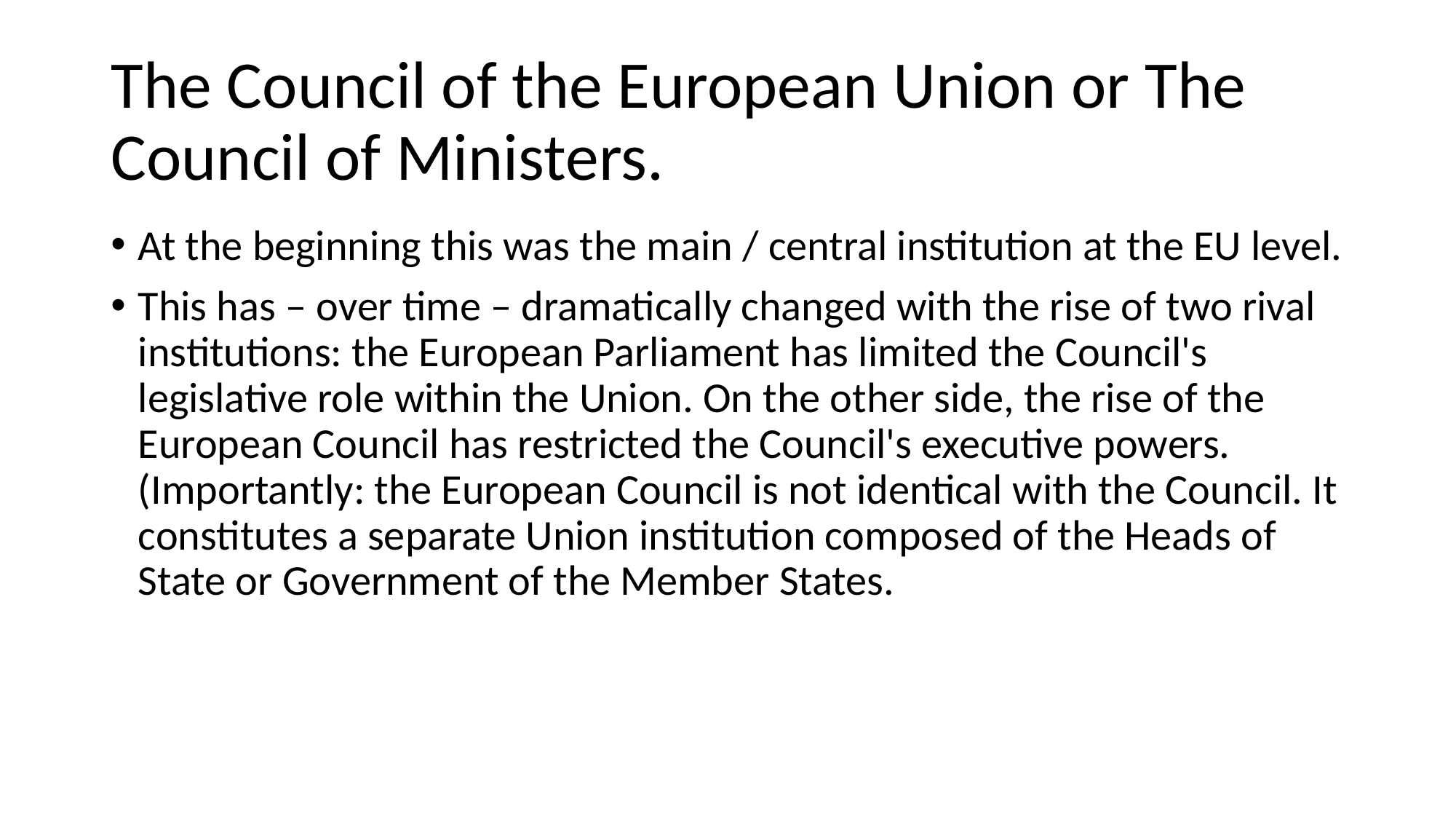

# The Council of the European Union or The Council of Ministers.
At the beginning this was the main / central institution at the EU level.
This has – over time – dramatically changed with the rise of two rival institutions: the European Parliament has limited the Council's legislative role within the Union. On the other side, the rise of the European Council has restricted the Council's executive powers. (Importantly: the European Council is not identical with the Council. It constitutes a separate Union institution composed of the Heads of State or Government of the Member States.